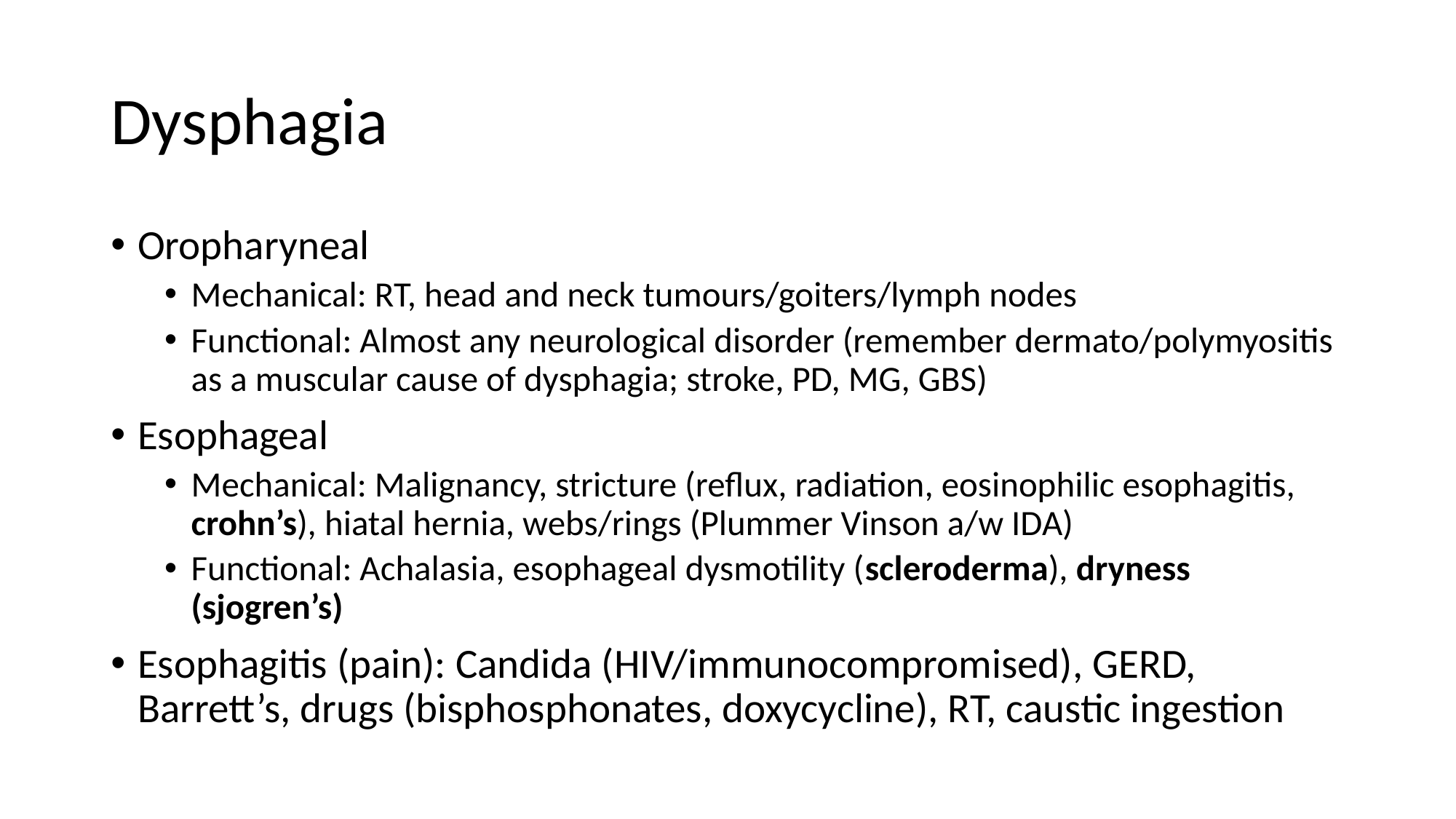

# Dysphagia
Oropharyneal
Mechanical: RT, head and neck tumours/goiters/lymph nodes
Functional: Almost any neurological disorder (remember dermato/polymyositis as a muscular cause of dysphagia; stroke, PD, MG, GBS)
Esophageal
Mechanical: Malignancy, stricture (reflux, radiation, eosinophilic esophagitis, crohn’s), hiatal hernia, webs/rings (Plummer Vinson a/w IDA)
Functional: Achalasia, esophageal dysmotility (scleroderma), dryness (sjogren’s)
Esophagitis (pain): Candida (HIV/immunocompromised), GERD, Barrett’s, drugs (bisphosphonates, doxycycline), RT, caustic ingestion